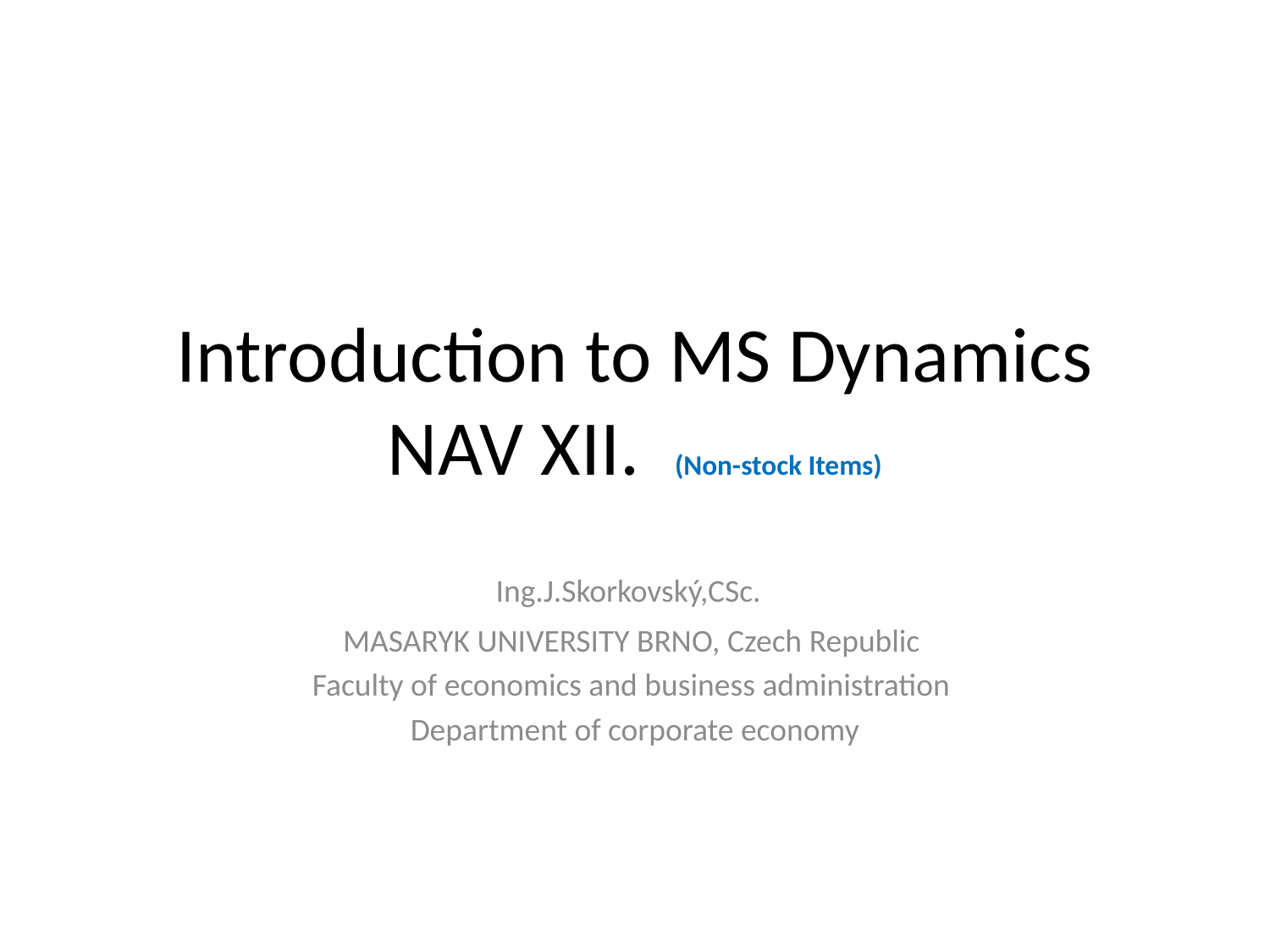

# Introduction to MS Dynamics NAV XII.  (Non-stock Items)
Ing.J.Skorkovský,CSc.
MASARYK UNIVERSITY BRNO, Czech Republic
Faculty of economics and business administration
Department of corporate economy